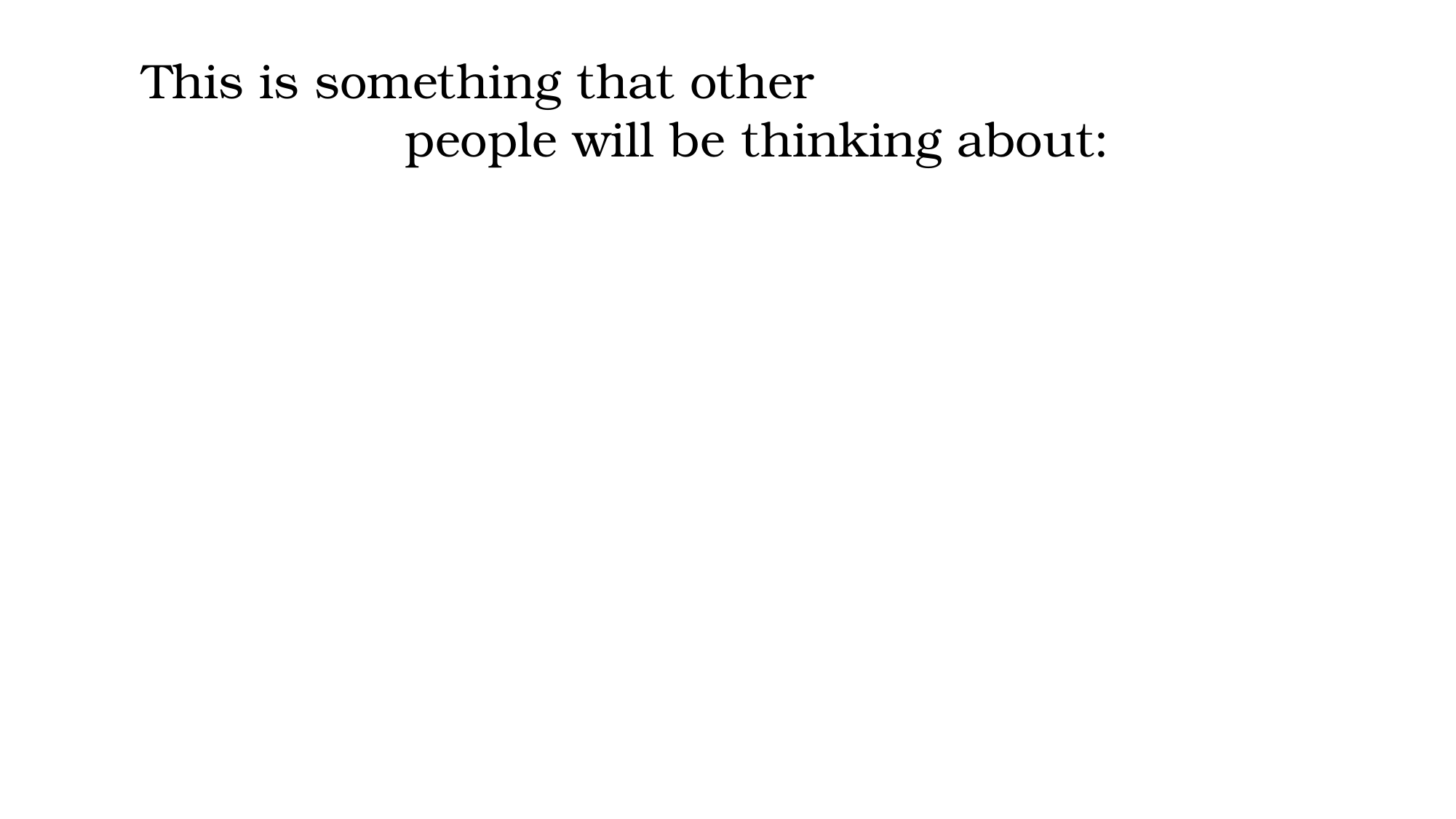

This is something that other
                 people will be thinking about: